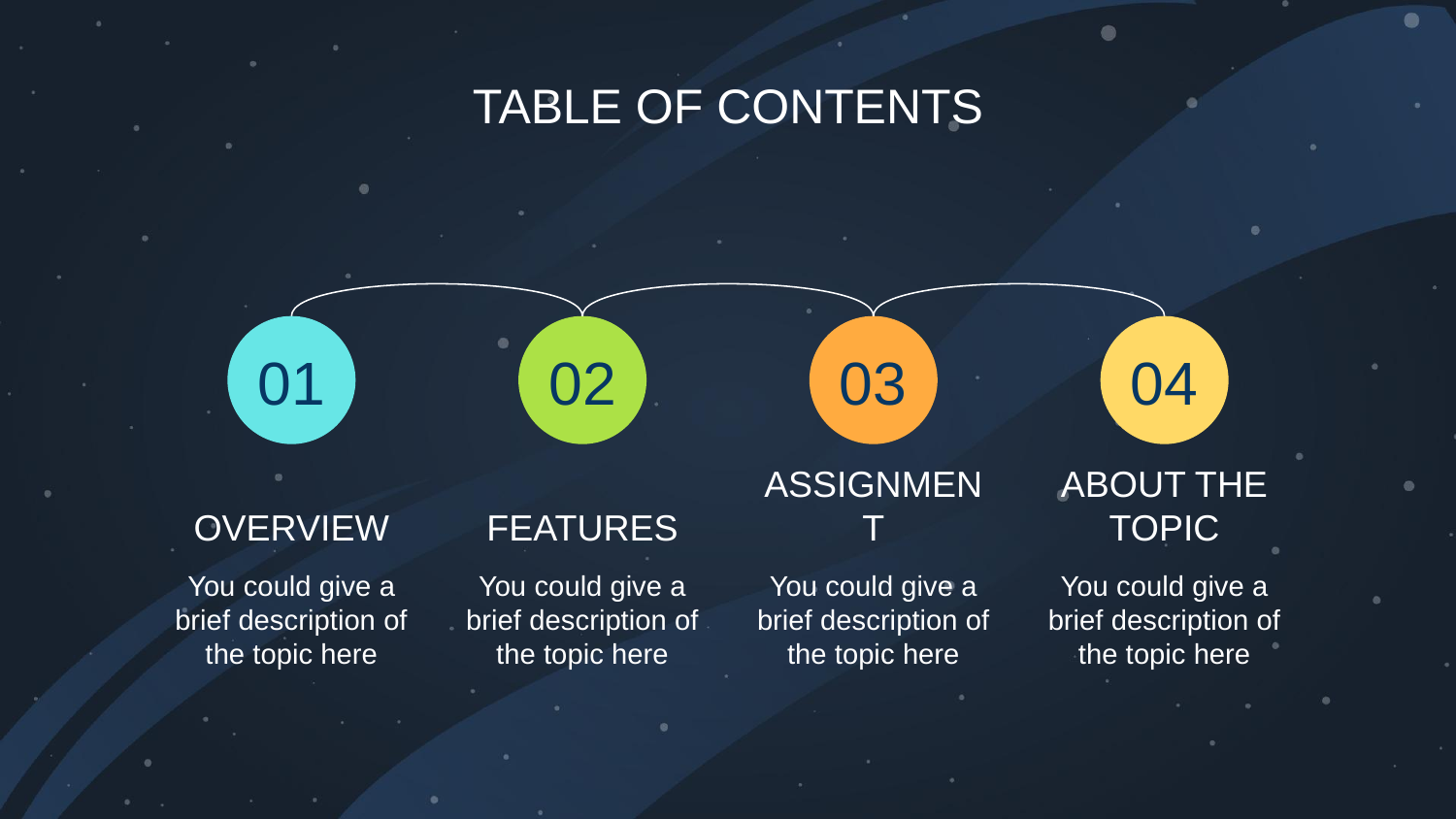

TABLE OF CONTENTS

01
02
03
04
# OVERVIEW
FEATURES
ASSIGNMENT
ABOUT THE TOPIC
You could give a brief description of the topic here
You could give a brief description of the topic here

You could give a brief description of the topic here

You could give a brief description of the topic here